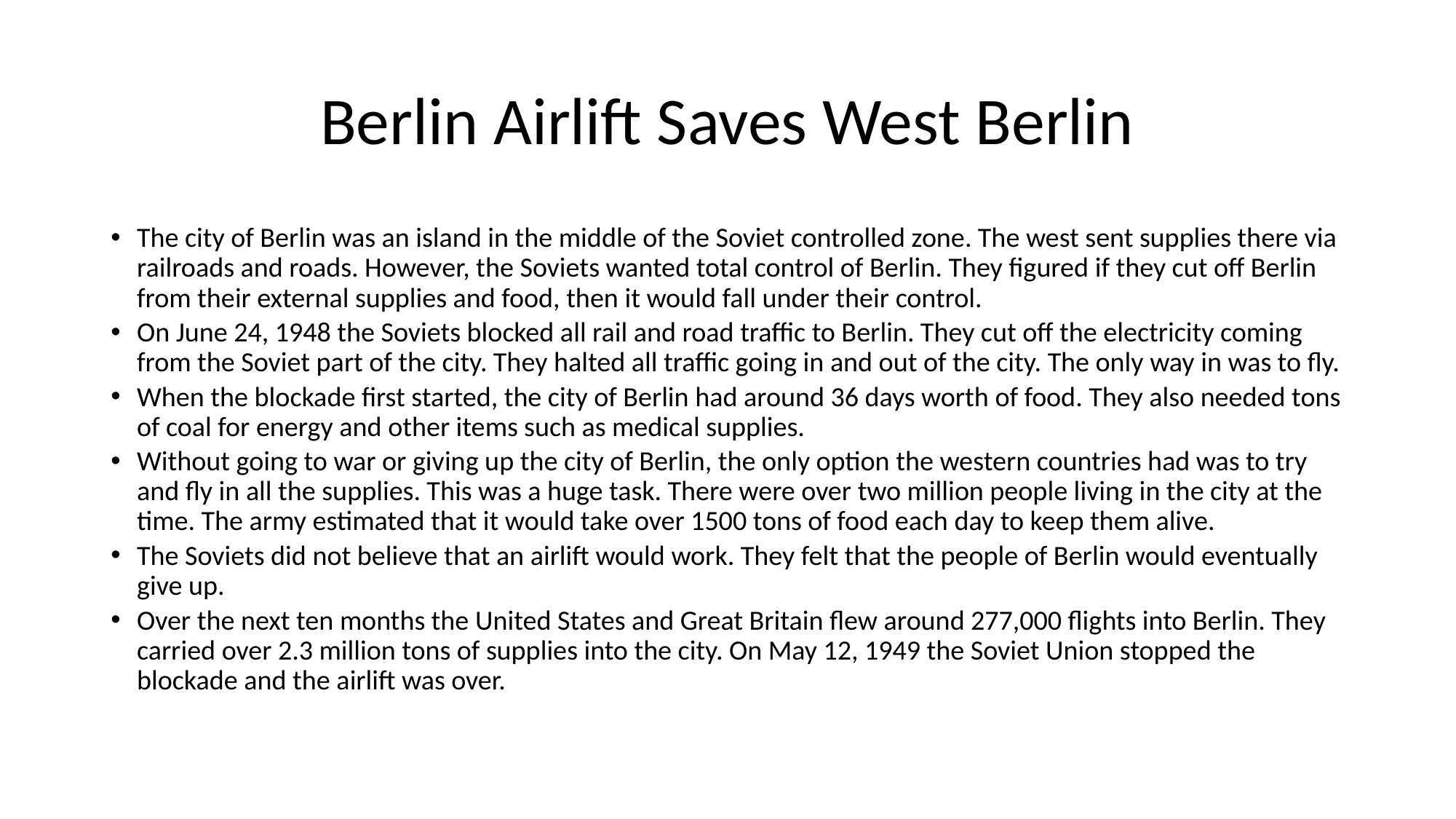

# Berlin Airlift Saves West Berlin
The city of Berlin was an island in the middle of the Soviet controlled zone. The west sent supplies there via railroads and roads. However, the Soviets wanted total control of Berlin. They figured if they cut off Berlin from their external supplies and food, then it would fall under their control.
On June 24, 1948 the Soviets blocked all rail and road traffic to Berlin. They cut off the electricity coming from the Soviet part of the city. They halted all traffic going in and out of the city. The only way in was to fly.
When the blockade first started, the city of Berlin had around 36 days worth of food. They also needed tons of coal for energy and other items such as medical supplies.
Without going to war or giving up the city of Berlin, the only option the western countries had was to try and fly in all the supplies. This was a huge task. There were over two million people living in the city at the time. The army estimated that it would take over 1500 tons of food each day to keep them alive.
The Soviets did not believe that an airlift would work. They felt that the people of Berlin would eventually give up.
Over the next ten months the United States and Great Britain flew around 277,000 flights into Berlin. They carried over 2.3 million tons of supplies into the city. On May 12, 1949 the Soviet Union stopped the blockade and the airlift was over.